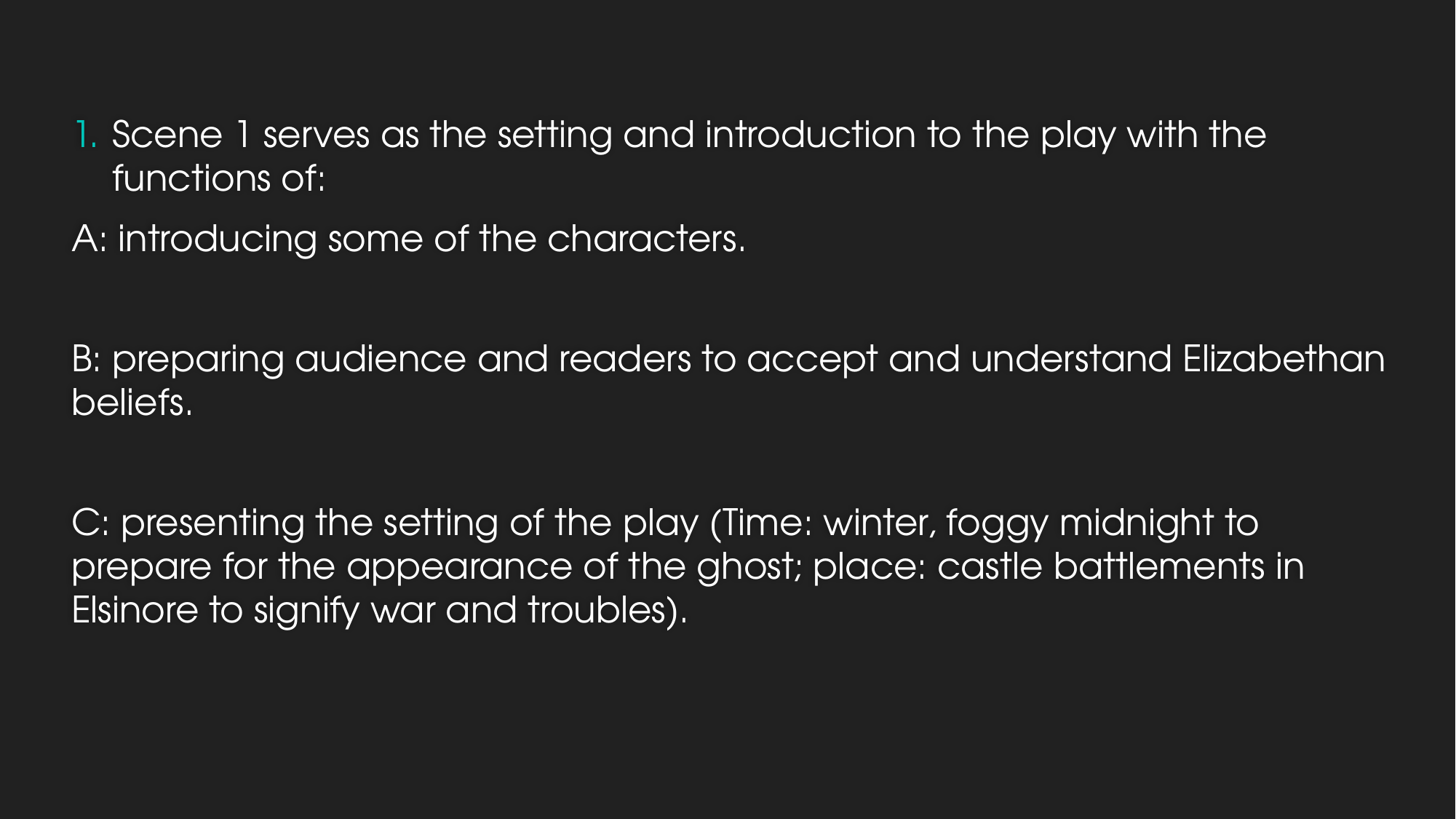

Scene 1 serves as the setting and introduction to the play with the functions of:
A: introducing some of the characters.

B: preparing audience and readers to accept and understand Elizabethan beliefs.

C: presenting the setting of the play (Time: winter, foggy midnight to prepare for the appearance of the ghost; place: castle battlements in Elsinore to signify war and troubles).